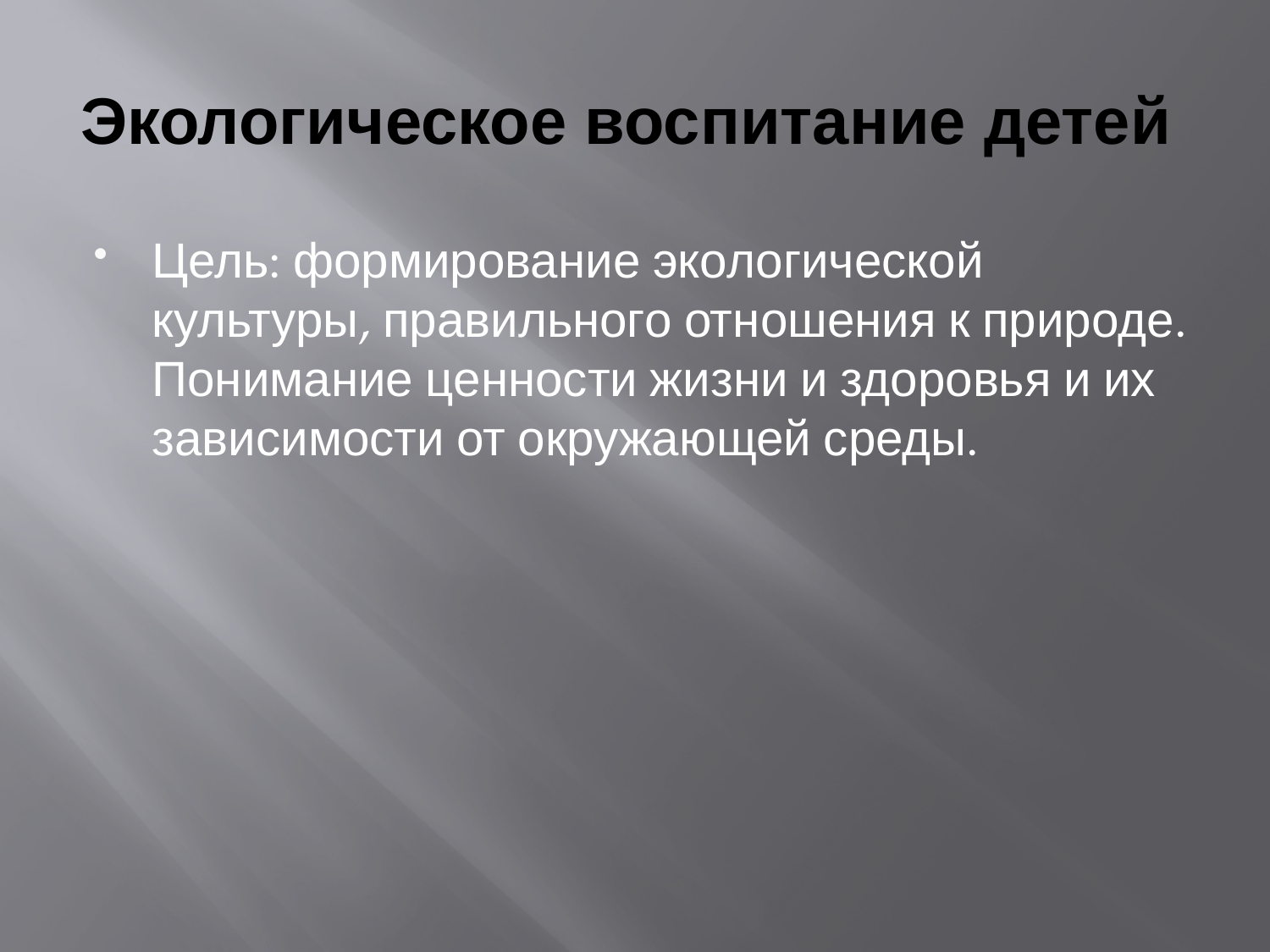

# Экологическое воспитание детей
Цель: формирование экологической культуры, правильного отношения к природе. Понимание ценности жизни и здоровья и их зависимости от окружающей среды.